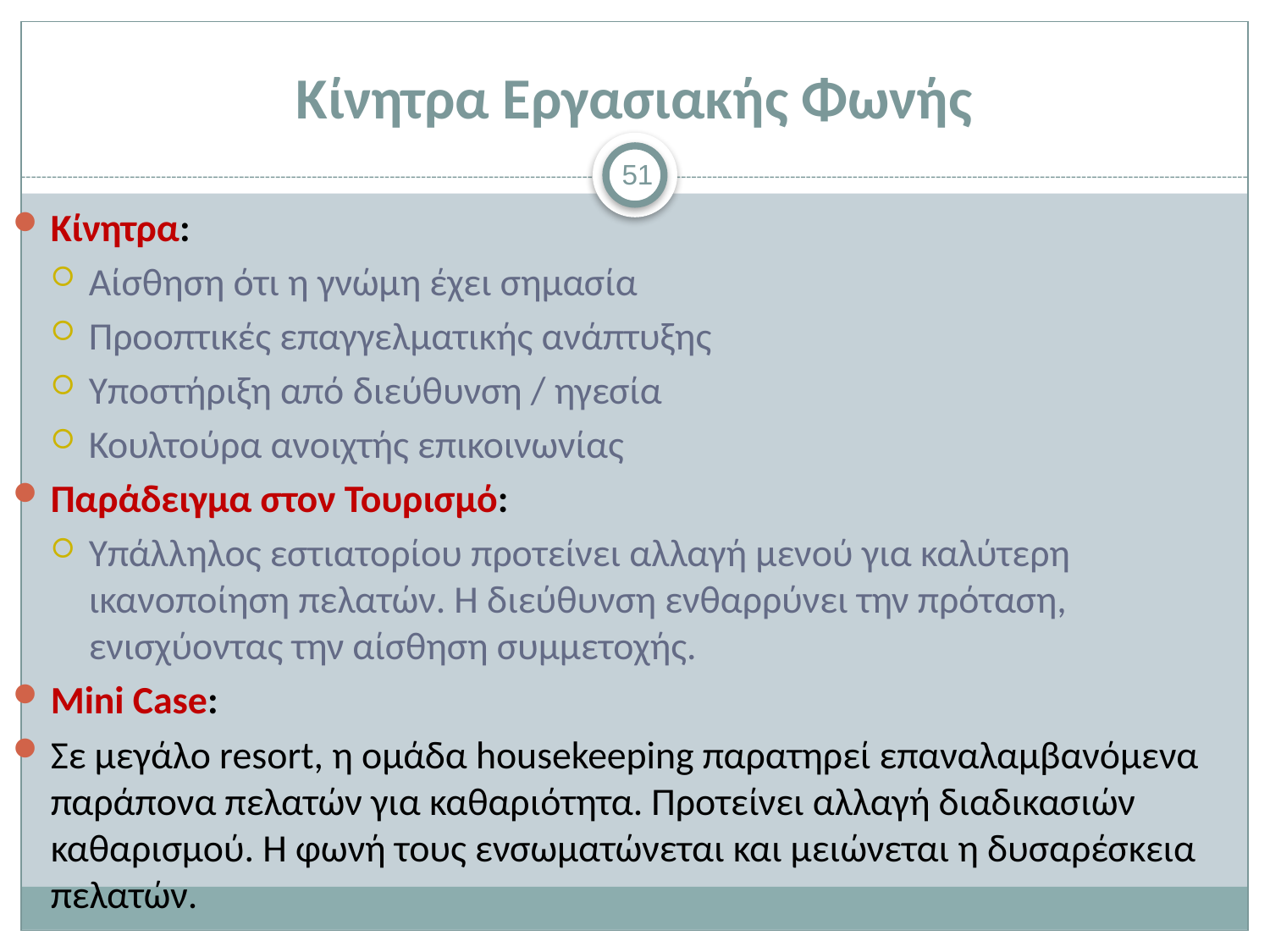

# Κίνητρα Εργασιακής Φωνής
51
Κίνητρα:
Αίσθηση ότι η γνώμη έχει σημασία
Προοπτικές επαγγελματικής ανάπτυξης
Υποστήριξη από διεύθυνση / ηγεσία
Κουλτούρα ανοιχτής επικοινωνίας
Παράδειγμα στον Τουρισμό:
Υπάλληλος εστιατορίου προτείνει αλλαγή μενού για καλύτερη ικανοποίηση πελατών. Η διεύθυνση ενθαρρύνει την πρόταση, ενισχύοντας την αίσθηση συμμετοχής.
Mini Case:
Σε μεγάλο resort, η ομάδα housekeeping παρατηρεί επαναλαμβανόμενα παράπονα πελατών για καθαριότητα. Προτείνει αλλαγή διαδικασιών καθαρισμού. Η φωνή τους ενσωματώνεται και μειώνεται η δυσαρέσκεια πελατών.